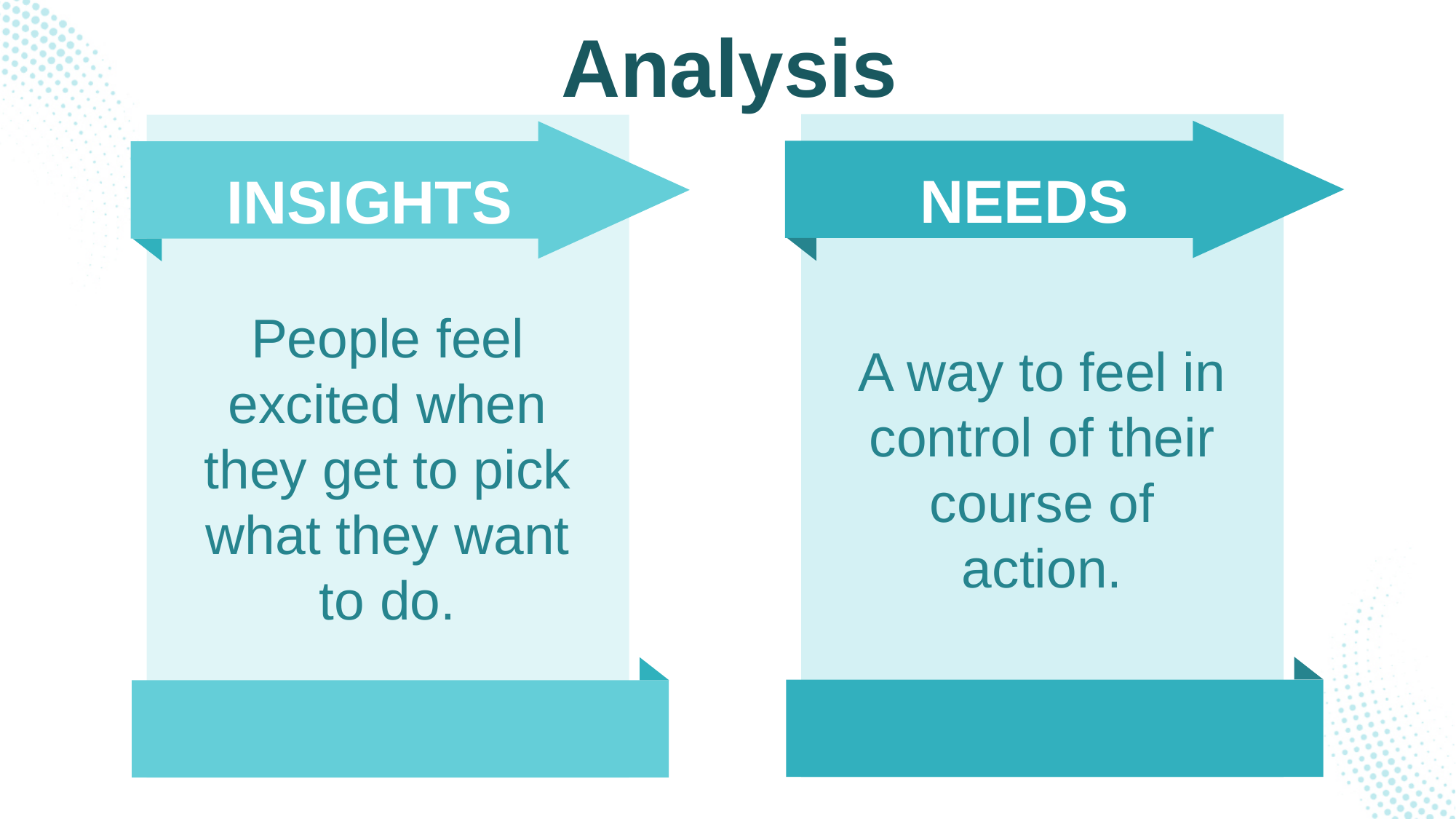

Analysis

NEEDS
INSIGHTS
People feel excited when they get to pick what they want to do.
A way to feel in control of their course of action.